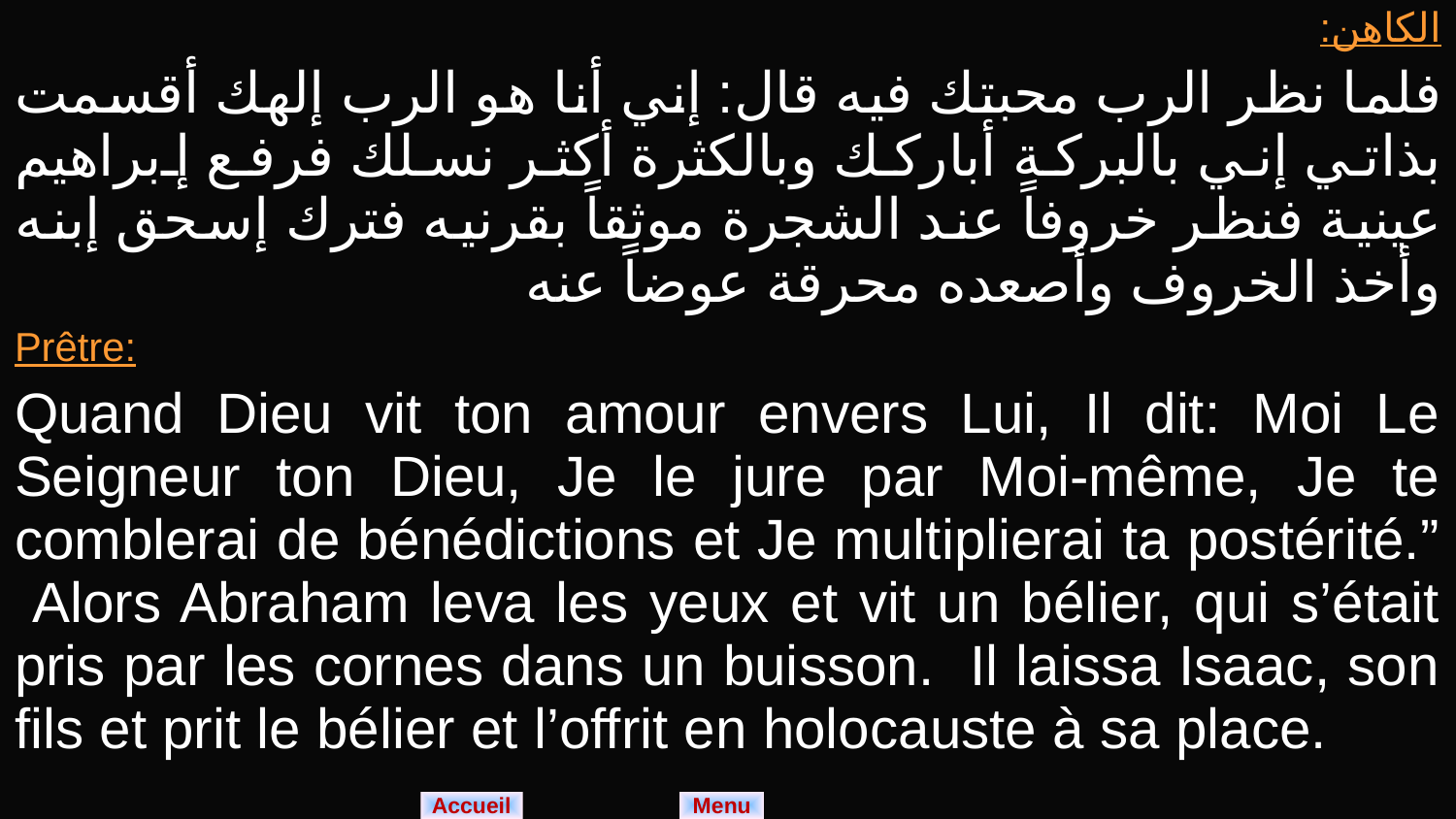

| الكاهن: فلما نظر الرب محبتك فيه قال: إني أنا هو الرب إلهك أقسمت بذاتي إني بالبركة أباركك وبالكثرة أكثر نسلك فرفع إبراهيم عينية فنظر خروفاً عند الشجرة موثقاً بقرنيه فترك إسحق إبنه وأخذ الخروف وأصعده محرقة عوضاً عنه |
| --- |
| Prêtre: Quand Dieu vit ton amour envers Lui, Il dit: Moi Le Seigneur ton Dieu, Je le jure par Moi-même, Je te comblerai de bénédictions et Je multiplierai ta postérité.” Alors Abraham leva les yeux et vit un bélier, qui s’était pris par les cornes dans un buisson. Il laissa Isaac, son fils et prit le bélier et l’offrit en holocauste à sa place. |

Menu